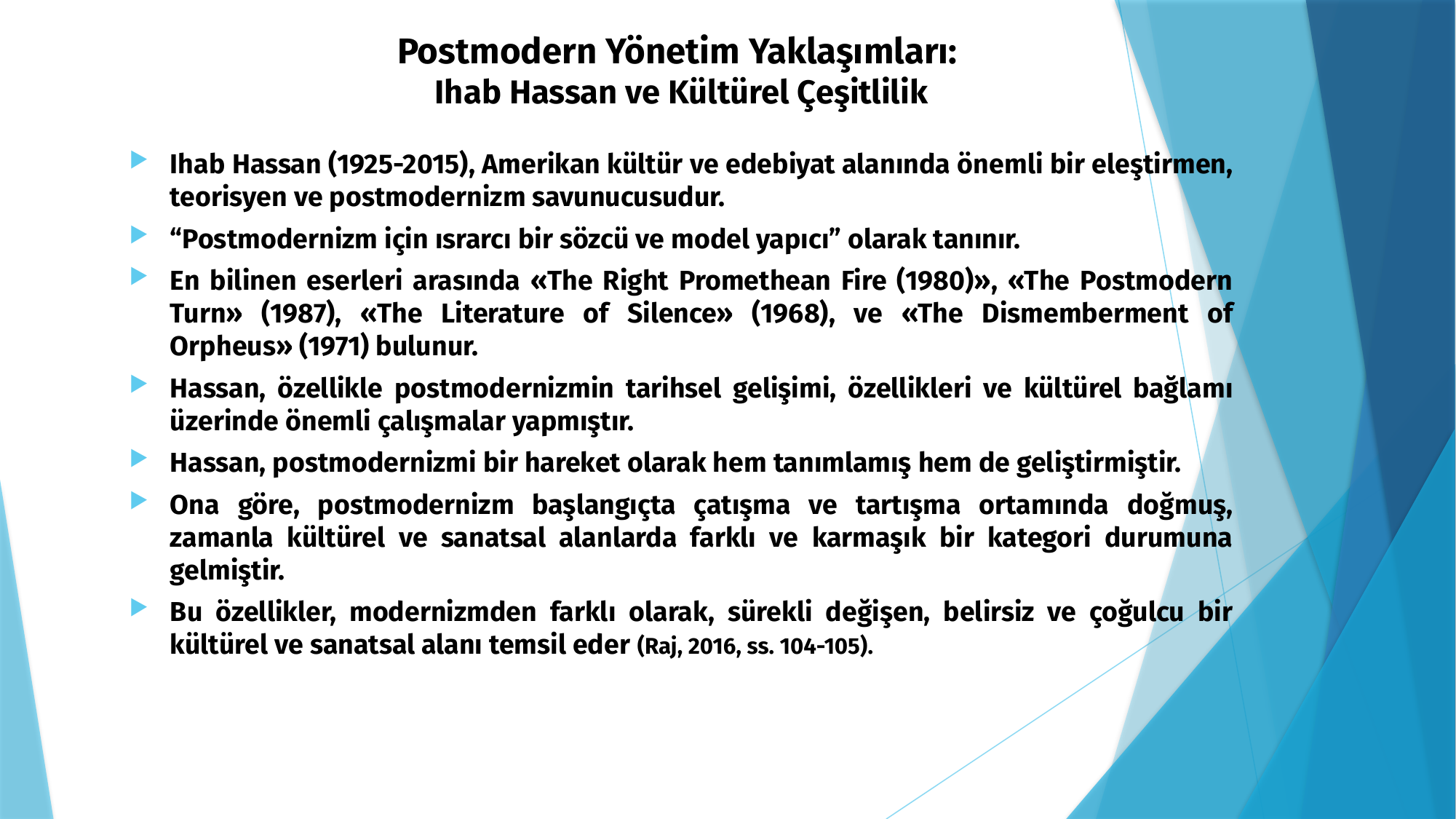

# Postmodern Yönetim Yaklaşımları: Ihab Hassan ve Kültürel Çeşitlilik
Ihab Hassan (1925-2015), Amerikan kültür ve edebiyat alanında önemli bir eleştirmen, teorisyen ve postmodernizm savunucusudur.
“Postmodernizm için ısrarcı bir sözcü ve model yapıcı” olarak tanınır.
En bilinen eserleri arasında «The Right Promethean Fire (1980)», «The Postmodern Turn» (1987), «The Literature of Silence» (1968), ve «The Dismemberment of Orpheus» (1971) bulunur.
Hassan, özellikle postmodernizmin tarihsel gelişimi, özellikleri ve kültürel bağlamı üzerinde önemli çalışmalar yapmıştır.
Hassan, postmodernizmi bir hareket olarak hem tanımlamış hem de geliştirmiştir.
Ona göre, postmodernizm başlangıçta çatışma ve tartışma ortamında doğmuş, zamanla kültürel ve sanatsal alanlarda farklı ve karmaşık bir kategori durumuna gelmiştir.
Bu özellikler, modernizmden farklı olarak, sürekli değişen, belirsiz ve çoğulcu bir kültürel ve sanatsal alanı temsil eder (Raj, 2016, ss. 104-105).